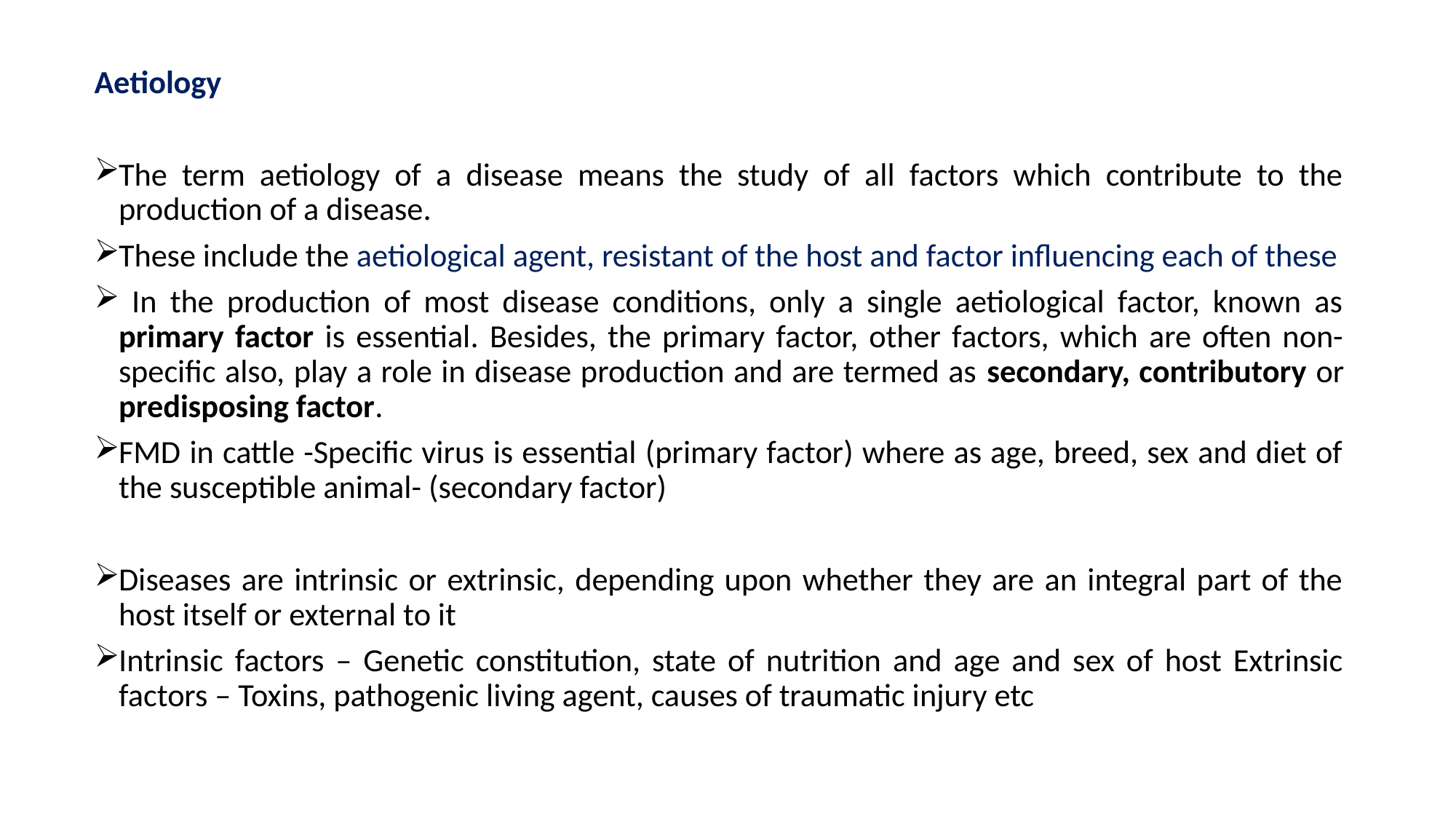

Aetiology

The term aetiology of a disease means the study of all factors which contribute to the production of a disease.
These include the aetiological agent, resistant of the host and factor influencing each of these
 In the production of most disease conditions, only a single aetiological factor, known as primary factor is essential. Besides, the primary factor, other factors, which are often non-specific also, play a role in disease production and are termed as secondary, contributory or predisposing factor.
FMD in cattle -Specific virus is essential (primary factor) where as age, breed, sex and diet of the susceptible animal- (secondary factor)

Diseases are intrinsic or extrinsic, depending upon whether they are an integral part of the host itself or external to it
Intrinsic factors – Genetic constitution, state of nutrition and age and sex of host Extrinsic factors – Toxins, pathogenic living agent, causes of traumatic injury etc